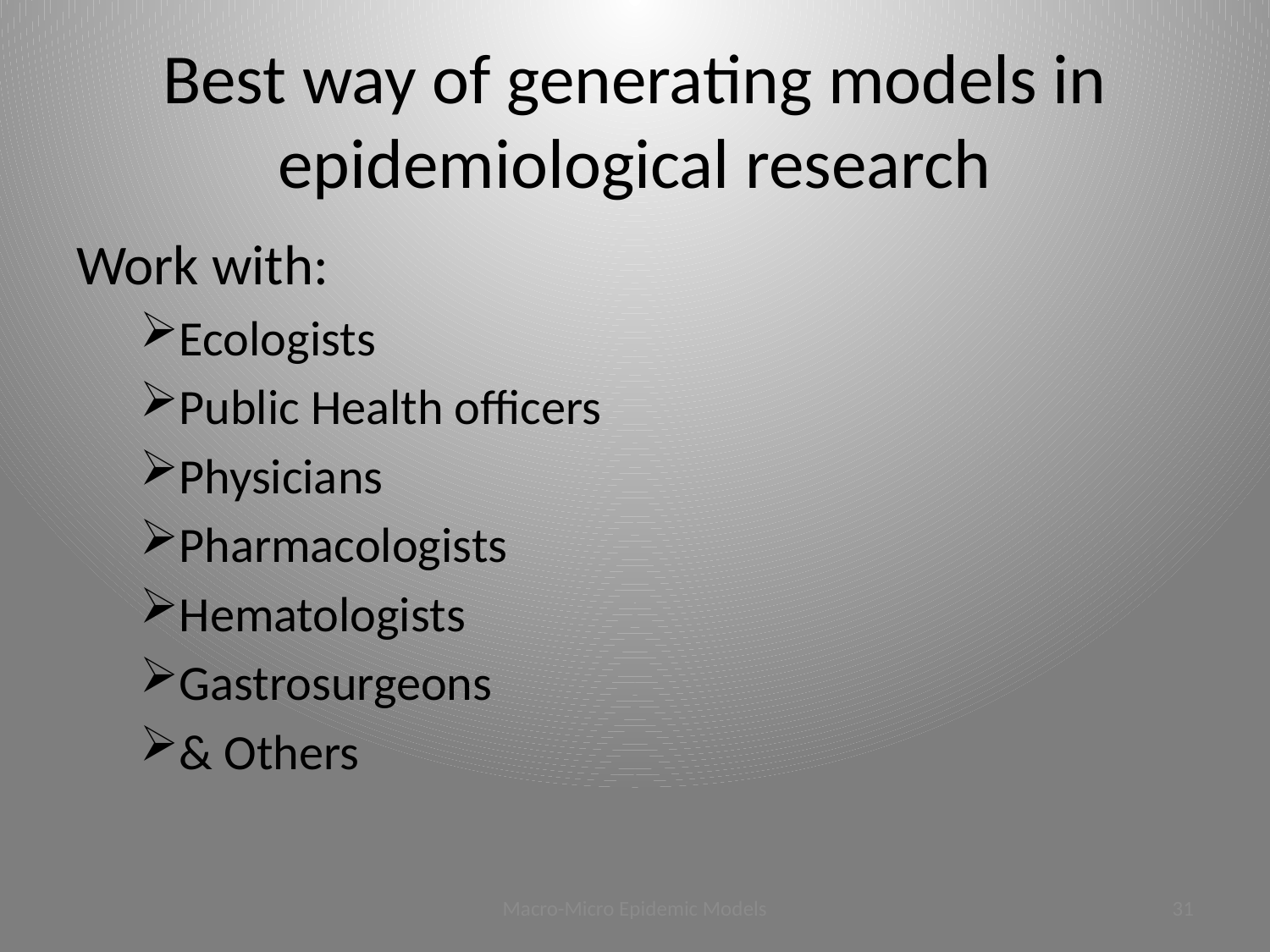

# Best way of generating models in epidemiological research
Work with:
Ecologists
Public Health officers
Physicians
Pharmacologists
Hematologists
Gastrosurgeons
& Others

Macro-Micro Epidemic Models
31